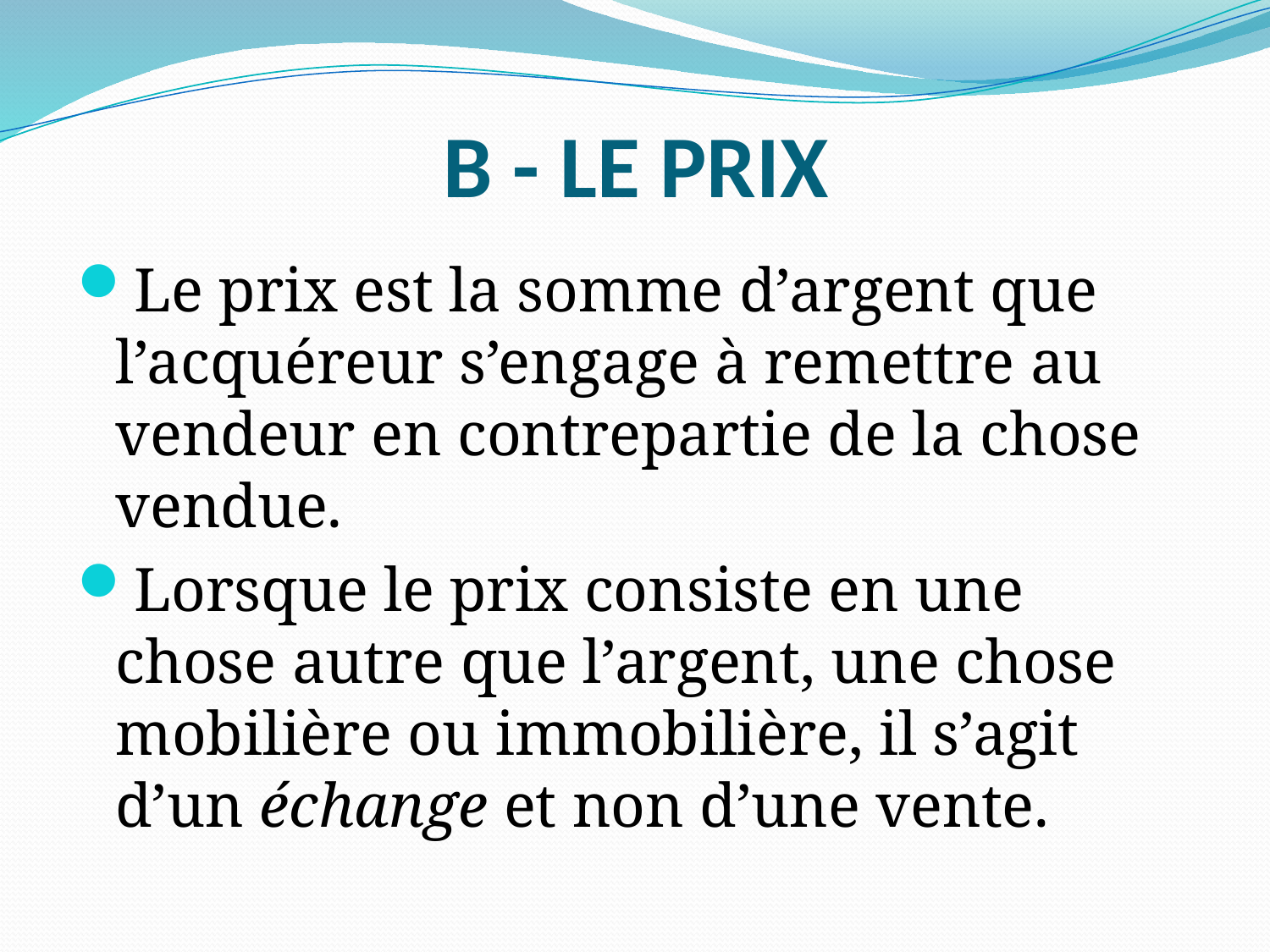

# B - LE PRIX
Le prix est la somme d’argent que l’acquéreur s’engage à remettre au vendeur en contrepartie de la chose vendue.
Lorsque le prix consiste en une chose autre que l’argent, une chose mobilière ou immobilière, il s’agit d’un échange et non d’une vente.